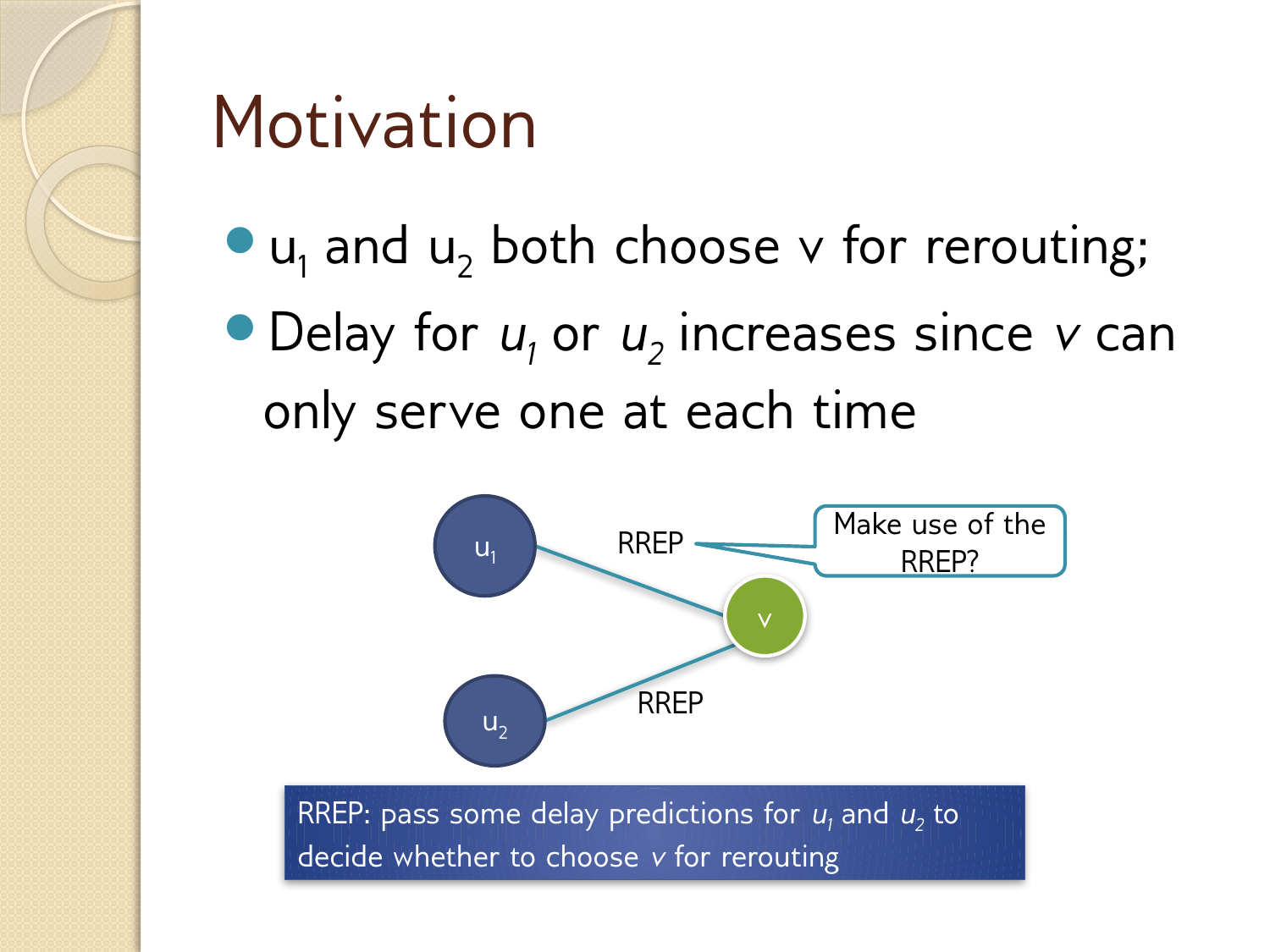

# Motivation
u1 and u2 both choose v for rerouting;
Delay for u1 or u2 increases since v can only serve one at each time

u1
Make use of the RREP?
RREP
v
u2
RREP
RREP: pass some delay predictions for u1 and u2 to decide whether to choose v for rerouting